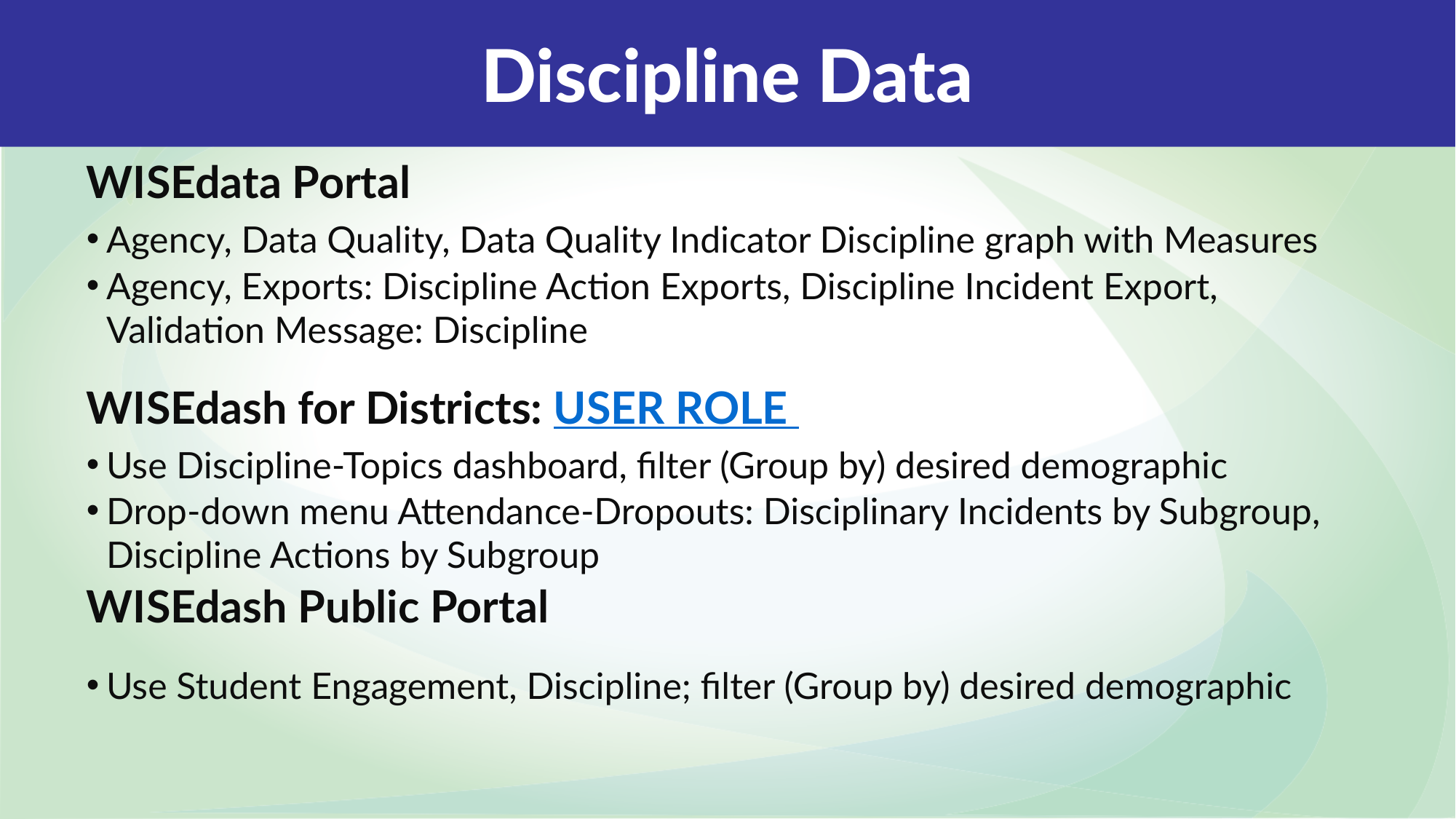

Discipline Data
WISEdata Portal
Agency, Data Quality, Data Quality Indicator Discipline graph with Measures
Agency, Exports: Discipline Action Exports, Discipline Incident Export, Validation Message: Discipline
WISEdash for Districts: USER ROLE
Use Discipline-Topics dashboard, filter (Group by) desired demographic
Drop-down menu Attendance-Dropouts: Disciplinary Incidents by Subgroup, Discipline Actions by Subgroup
WISEdash Public Portal
Use Student Engagement, Discipline; filter (Group by) desired demographic